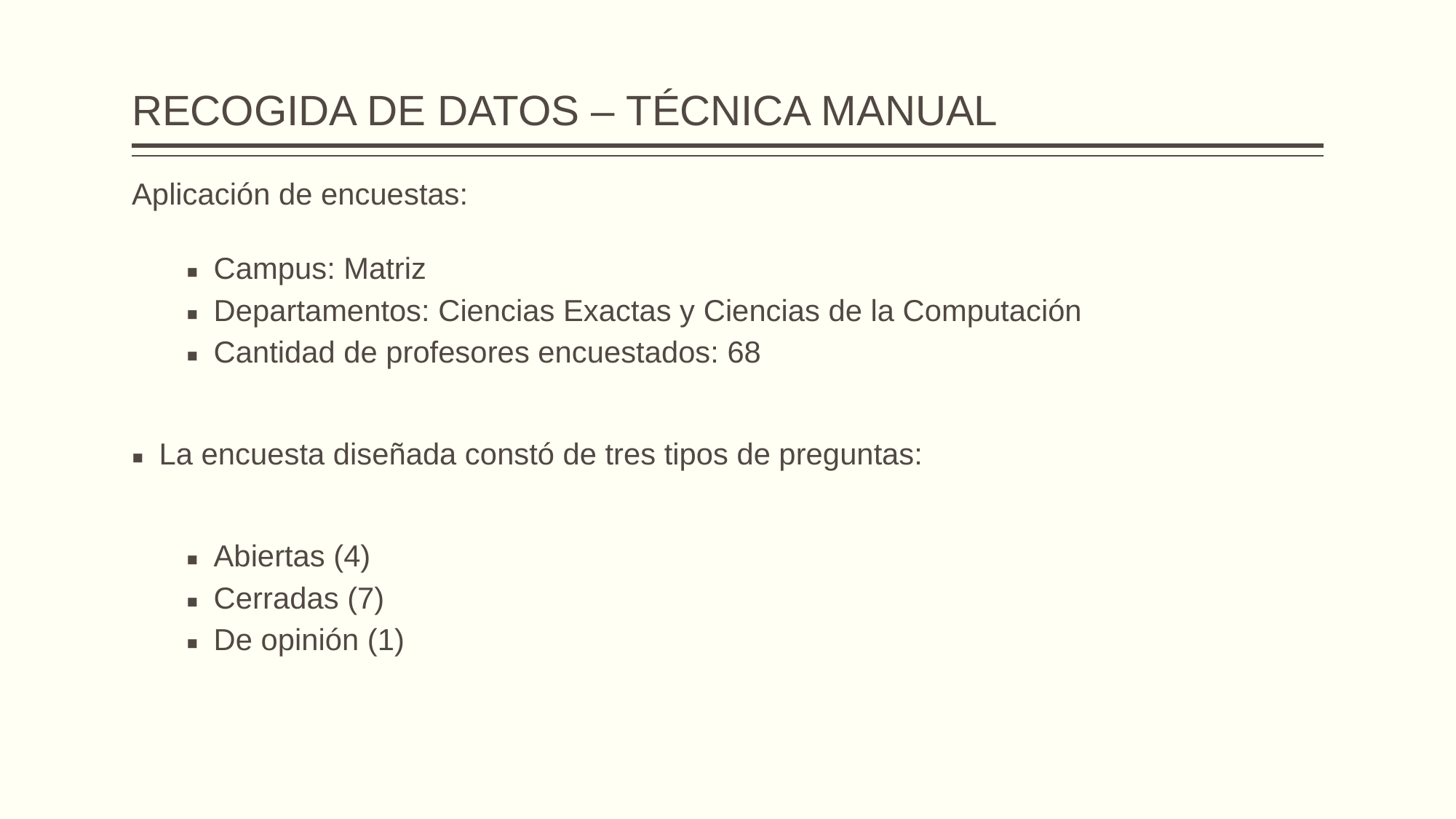

# RECOGIDA DE DATOS – TÉCNICA MANUAL
Aplicación de encuestas:

Campus: Matriz
Departamentos: Ciencias Exactas y Ciencias de la Computación
Cantidad de profesores encuestados: 68

La encuesta diseñada constó de tres tipos de preguntas:

Abiertas (4)
Cerradas (7)
De opinión (1)